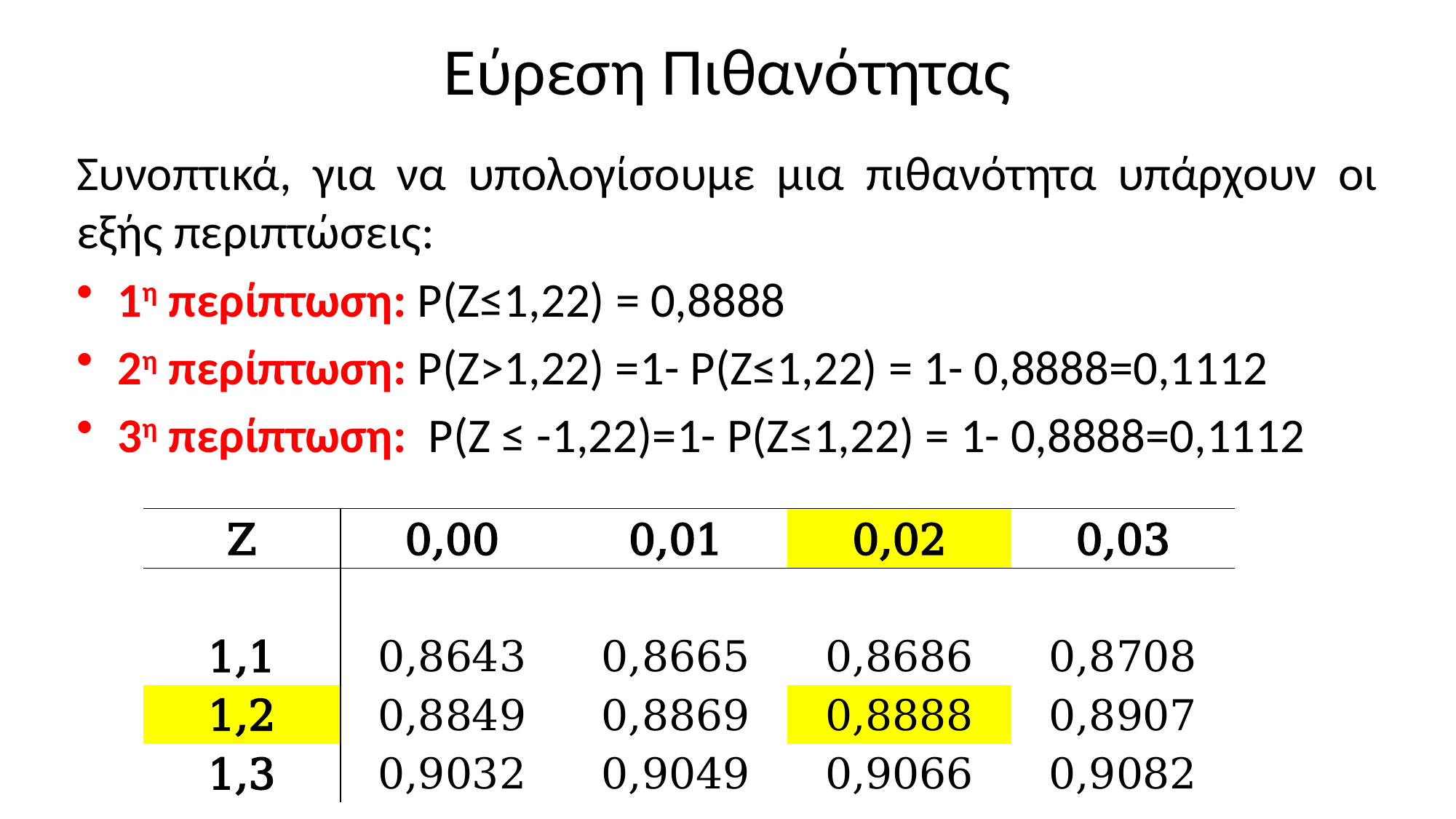

# Εύρεση Πιθανότητας
Συνοπτικά, για να υπολογίσουμε μια πιθανότητα υπάρχουν οι εξής περιπτώσεις:
1η περίπτωση: P(Z≤1,22) = 0,8888
2η περίπτωση: P(Z>1,22) =1- P(Z≤1,22) = 1- 0,8888=0,1112
3η περίπτωση:  P(Z ≤ -1,22)=1- P(Z≤1,22) = 1- 0,8888=0,1112

| Ζ | 0,00 | 0,01 | 0,02 | 0,03 |
| --- | --- | --- | --- | --- |
|  |  |  |  |  |
| 1,1 | 0,8643 | 0,8665 | 0,8686 | 0,8708 |
| 1,2 | 0,8849 | 0,8869 | 0,8888 | 0,8907 |
| 1,3 | 0,9032 | 0,9049 | 0,9066 | 0,9082 |